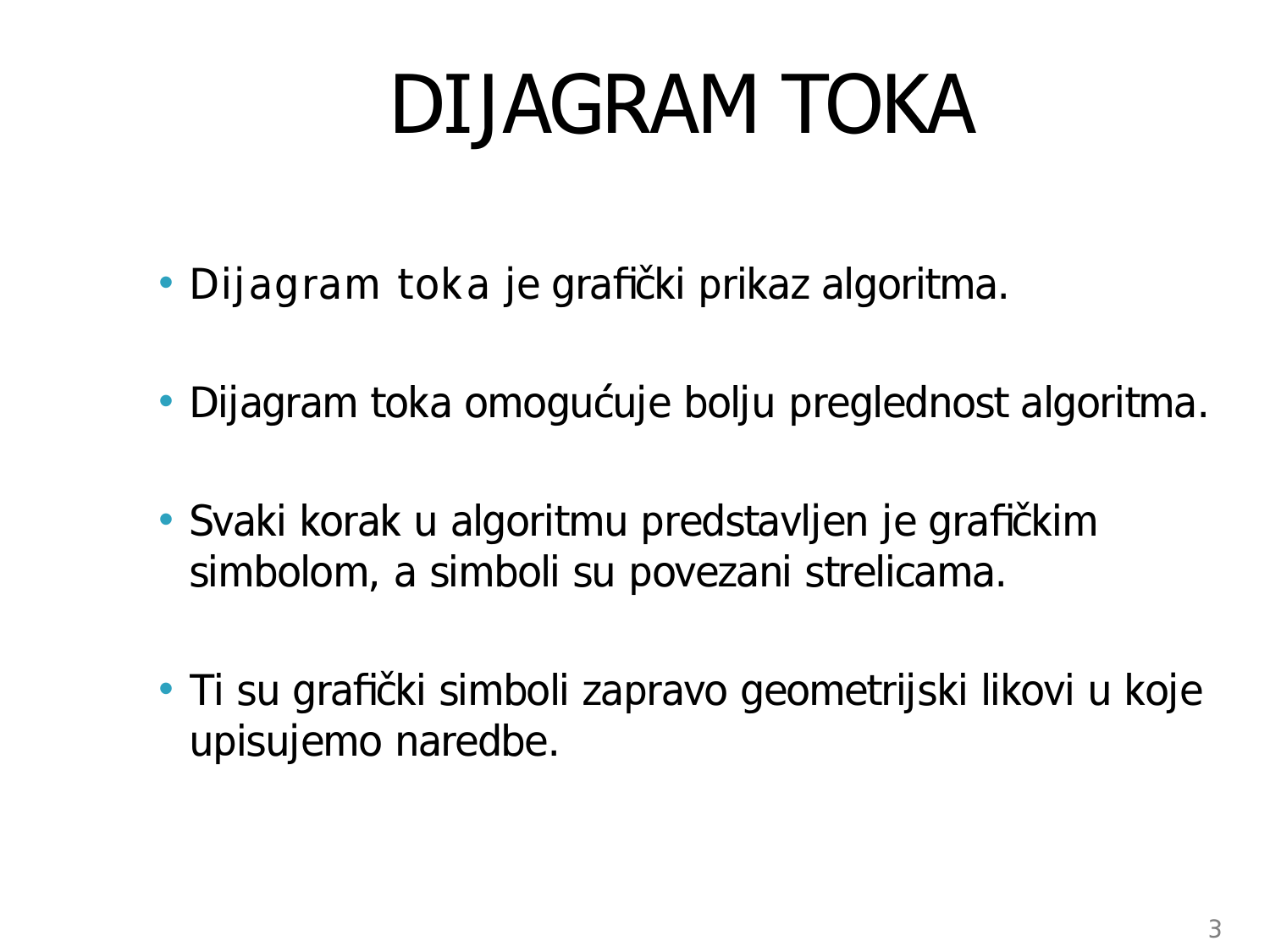

# DIJAGRAM TOKA
Dijagram toka je grafički prikaz algoritma.

Dijagram toka omogućuje bolju preglednost algoritma.

Svaki korak u algoritmu predstavljen je grafičkim simbolom, a simboli su povezani strelicama.

Ti su grafički simboli zapravo geometrijski likovi u koje upisujemo naredbe.

Crtanje nekih geometrijskih likova
3